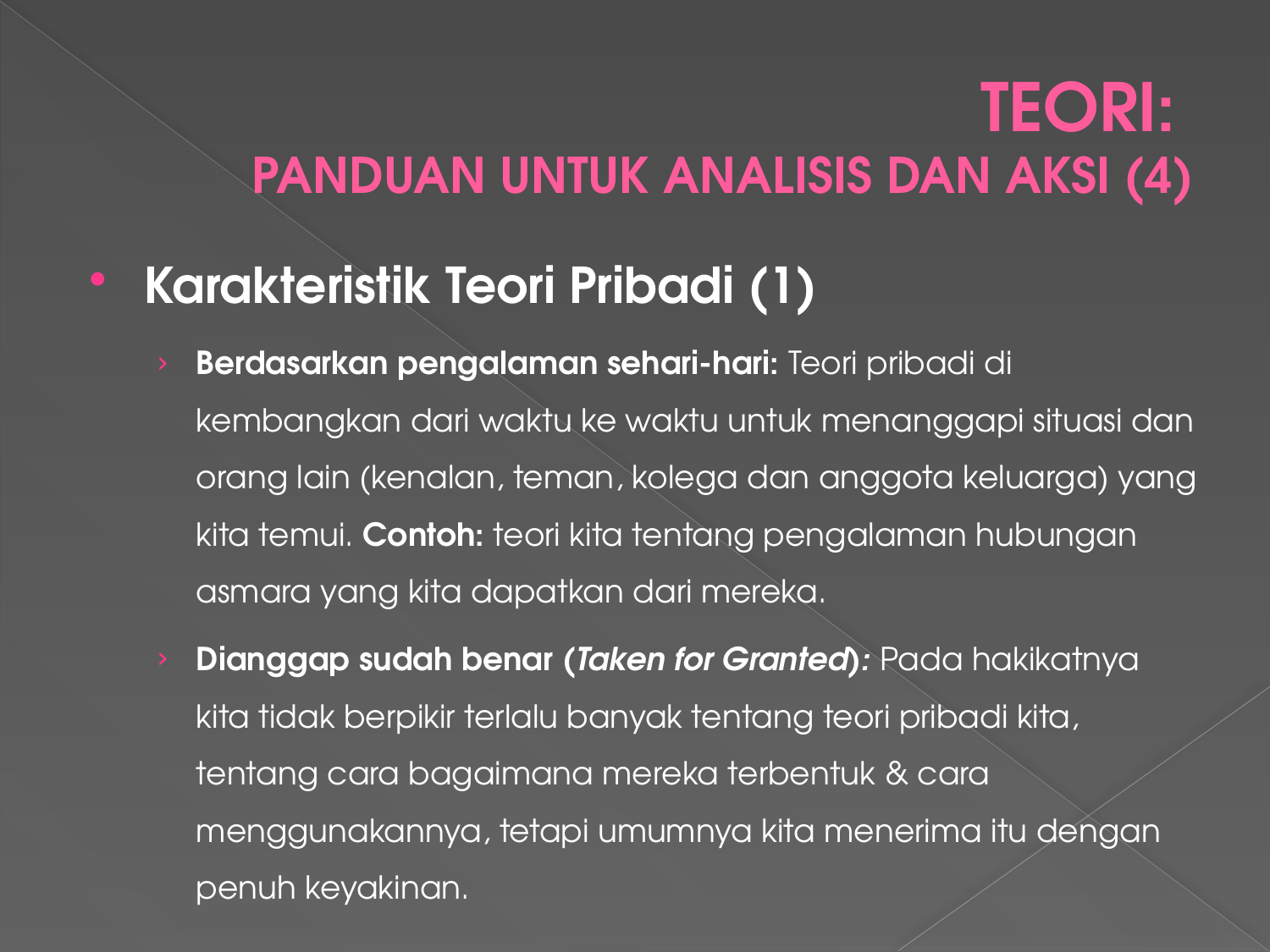

# TEORI: PANDUAN UNTUK ANALISIS DAN AKSI (4)
Karakteristik Teori Pribadi (1)
Berdasarkan pengalaman sehari-hari: Teori pribadi di kembangkan dari waktu ke waktu untuk menanggapi situasi dan orang lain (kenalan, teman, kolega dan anggota keluarga) yang kita temui. Contoh: teori kita tentang pengalaman hubungan asmara yang kita dapatkan dari mereka.
Dianggap sudah benar (Taken for Granted): Pada hakikatnya kita tidak berpikir terlalu banyak tentang teori pribadi kita, tentang cara bagaimana mereka terbentuk & cara menggunakannya, tetapi umumnya kita menerima itu dengan penuh keyakinan.